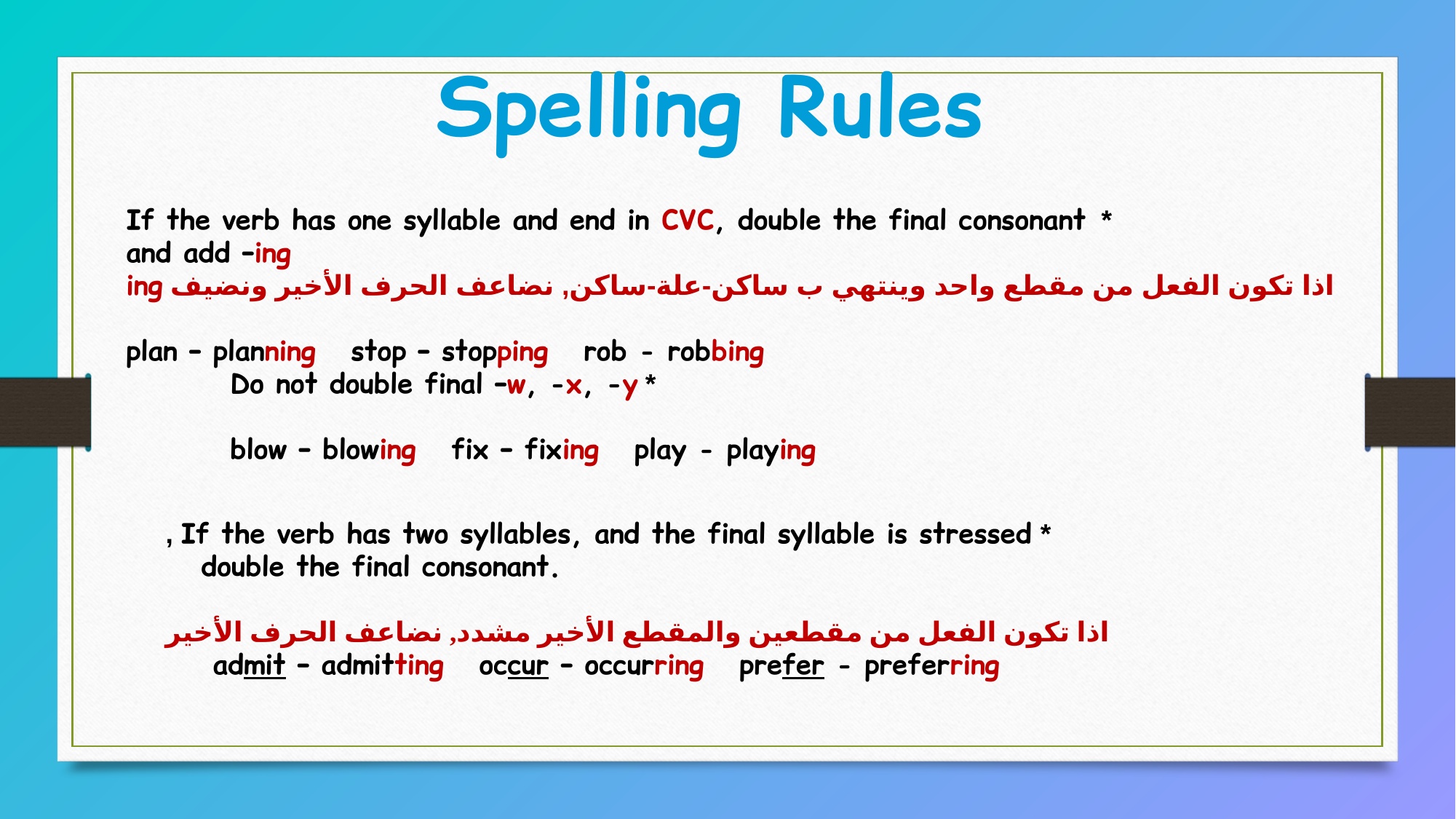

Spelling Rules
*  If the verb has one syllable and end in CVC, double the final consonant
and add –ing
اذا تكون الفعل من مقطع واحد وينتهي ب ساكن-علة-ساكن, نضاعف الحرف الأخير ونضيف ing

plan – planning   stop – stopping   rob - robbing
* Do not double final –w, -x, -y

blow – blowing   fix – fixing   play - playing
   * If the verb has two syllables, and the final syllable is stressed ,
   double the final consonant.

اذا تكون الفعل من مقطعين والمقطع الأخير مشدد, نضاعف الحرف الأخير
    admit – admitting   occur – occurring   prefer - preferring